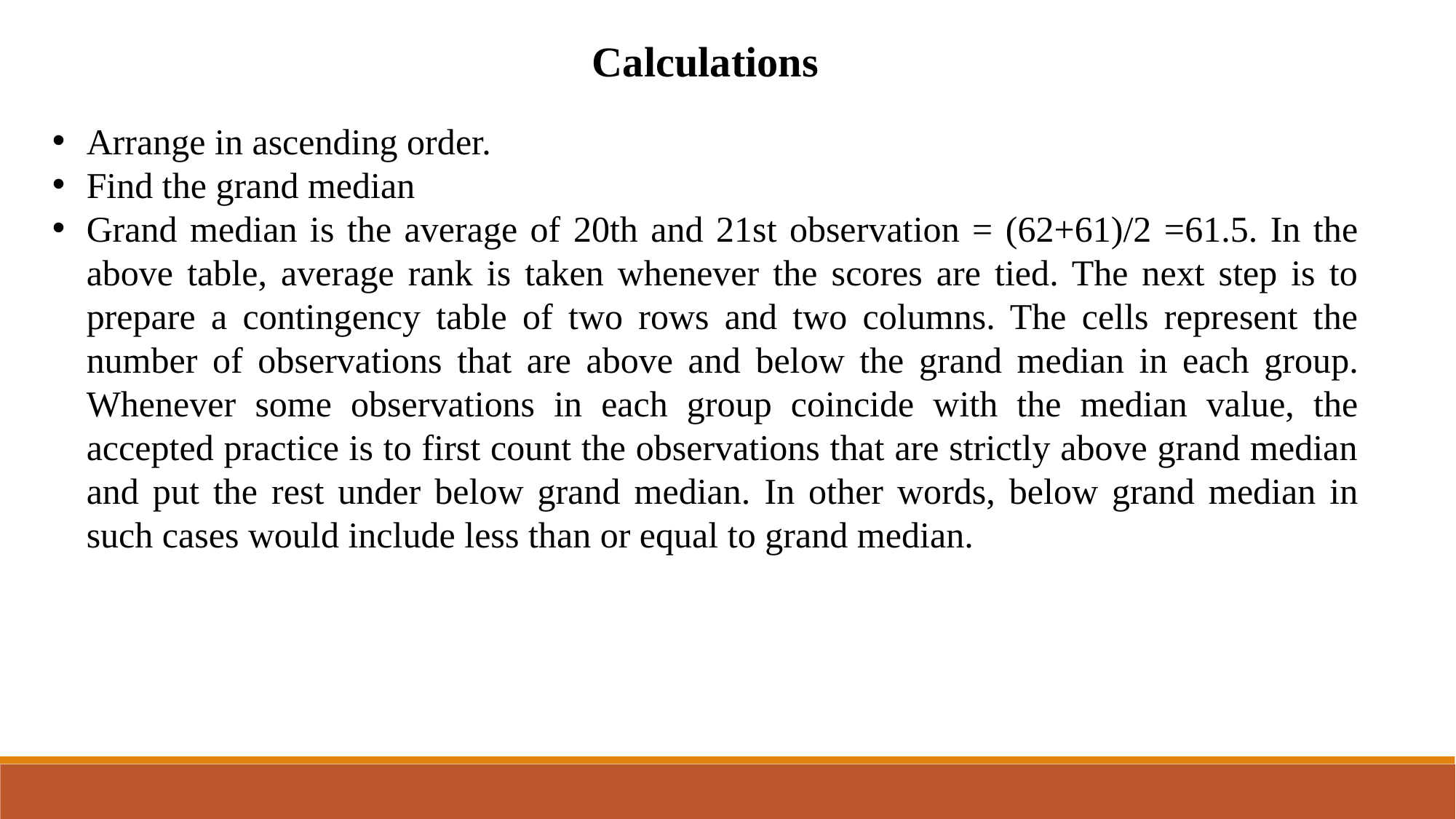

Calculations

Arrange in ascending order.
Find the grand median
Grand median is the average of 20th and 21st observation = (62+61)/2 =61.5. In the above table, average rank is taken whenever the scores are tied. The next step is to prepare a contingency table of two rows and two columns. The cells represent the number of observations that are above and below the grand median in each group. Whenever some observations in each group coincide with the median value, the accepted practice is to first count the observations that are strictly above grand median and put the rest under below grand median. In other words, below grand median in such cases would include less than or equal to grand median.